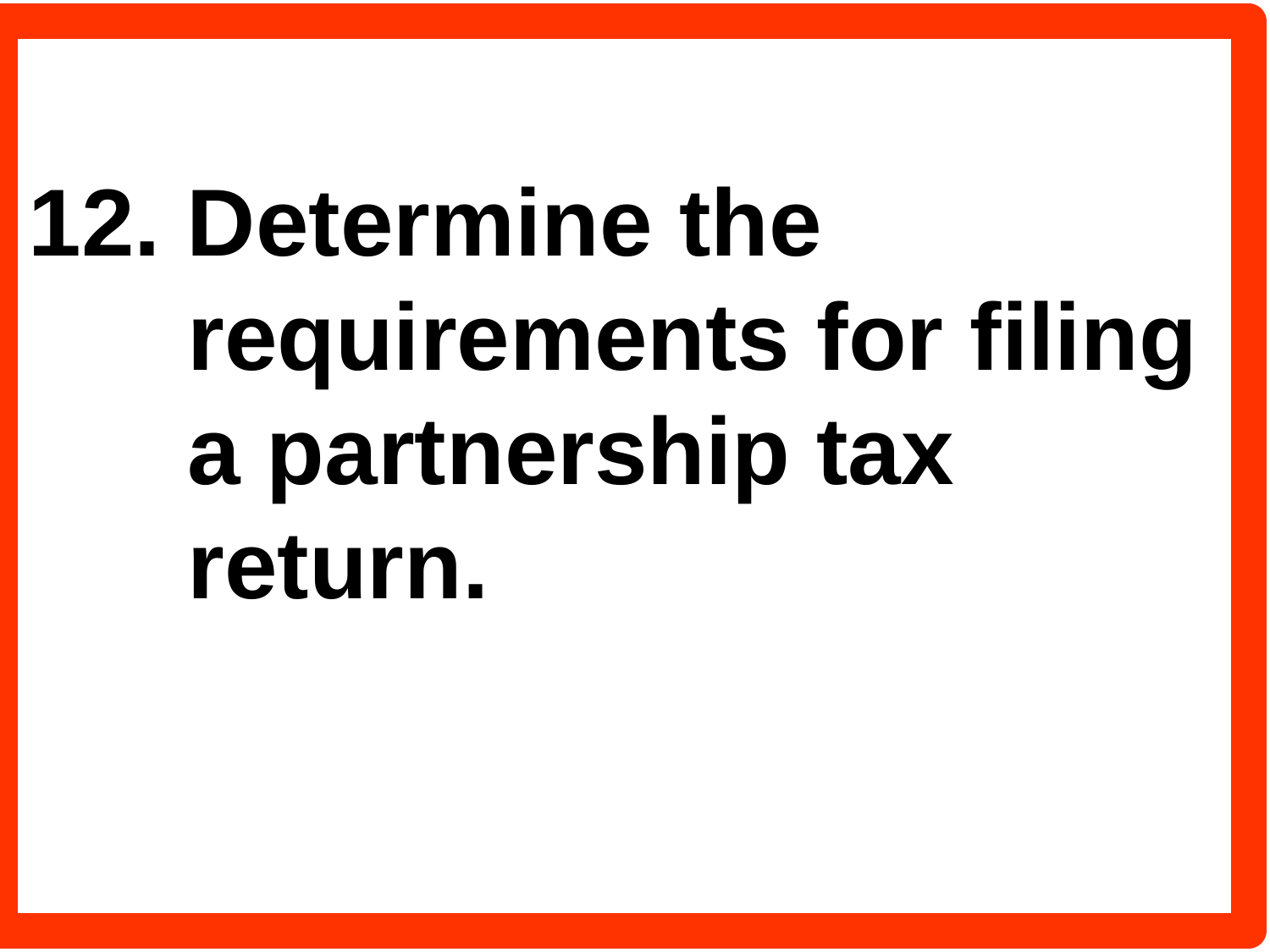

12. Determine the requirements for filing a partnership tax return.
#